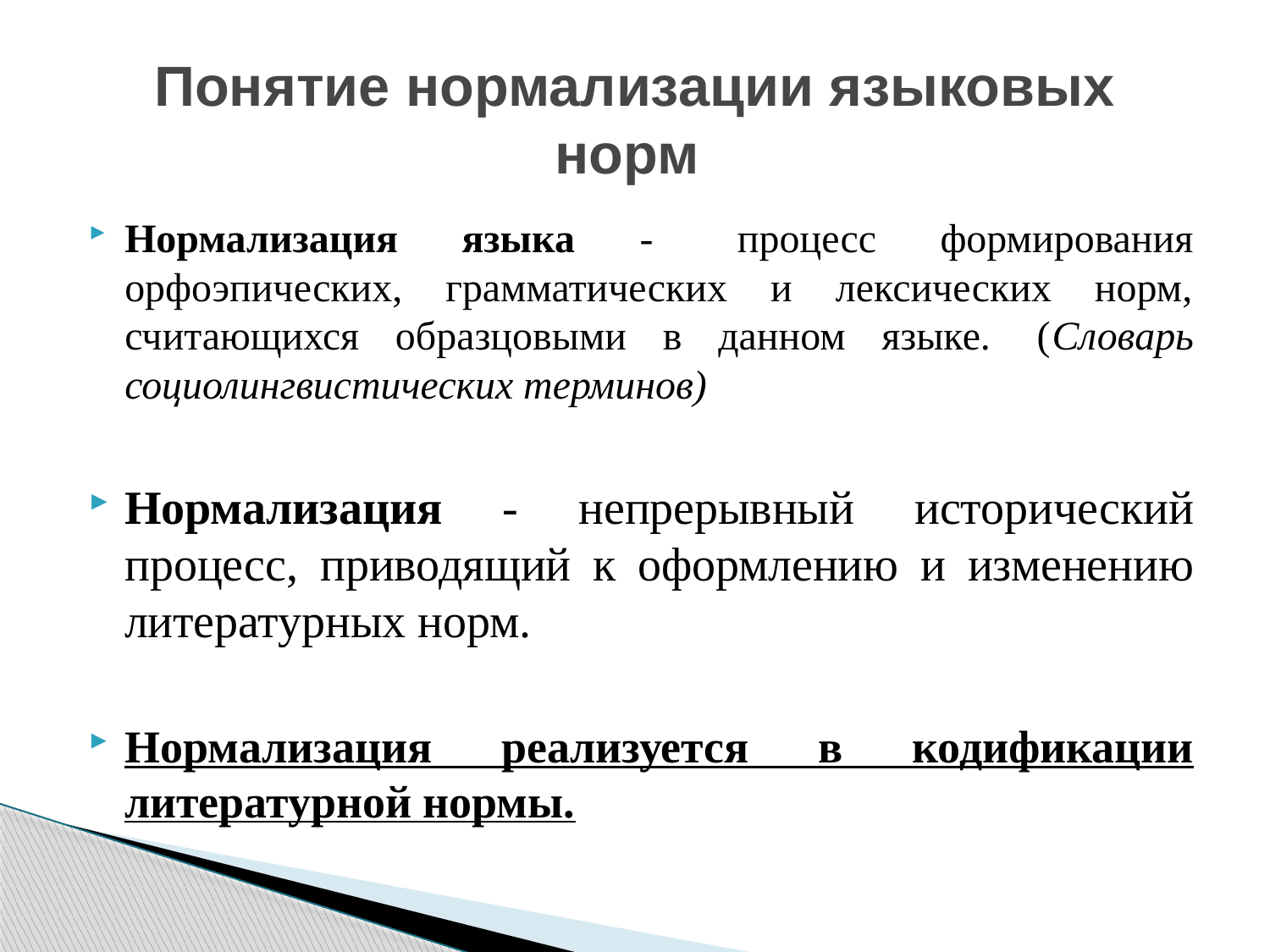

# Понятие нормализации языковых норм
Нормализация языка -   процесс формирования орфоэпических, грамматических и лексических норм, считающихся образцовыми в данном языке.  (Словарь социолингвистических терминов)

Нормализация - непрерывный исторический процесс, приводящий к оформлению и изменению литературных норм.

Нормализация реализуется в кодификации литературной нормы.